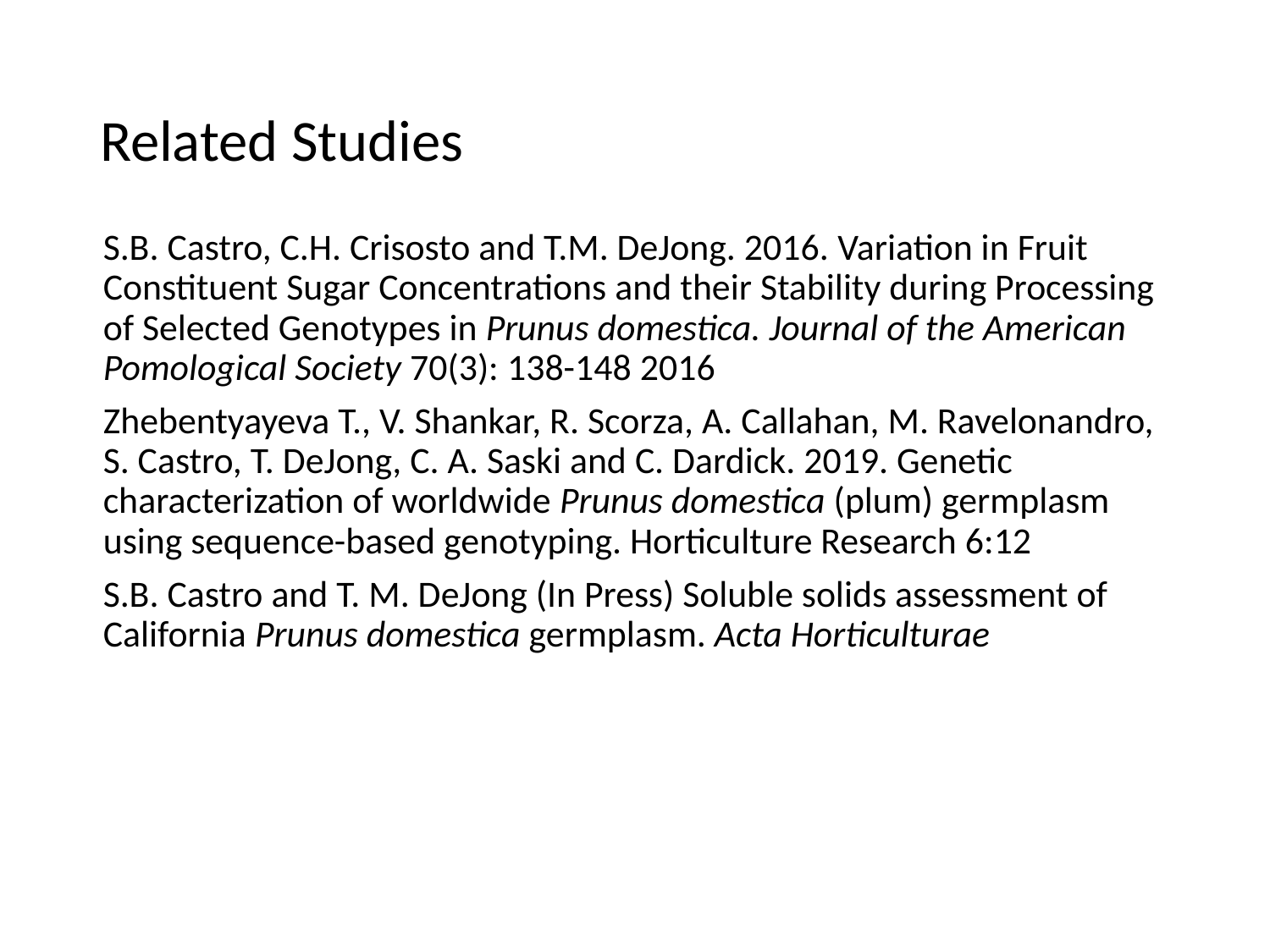

# Related Studies
S.B. Castro, C.H. Crisosto and T.M. DeJong. 2016. Variation in Fruit Constituent Sugar Concentrations and their Stability during Processing of Selected Genotypes in Prunus domestica. Journal of the American Pomological Society 70(3): 138-148 2016
Zhebentyayeva T., V. Shankar, R. Scorza, A. Callahan, M. Ravelonandro, S. Castro, T. DeJong, C. A. Saski and C. Dardick. 2019. Genetic characterization of worldwide Prunus domestica (plum) germplasm using sequence-based genotyping. Horticulture Research 6:12
S.B. Castro and T. M. DeJong (In Press) Soluble solids assessment of California Prunus domestica germplasm. Acta Horticulturae